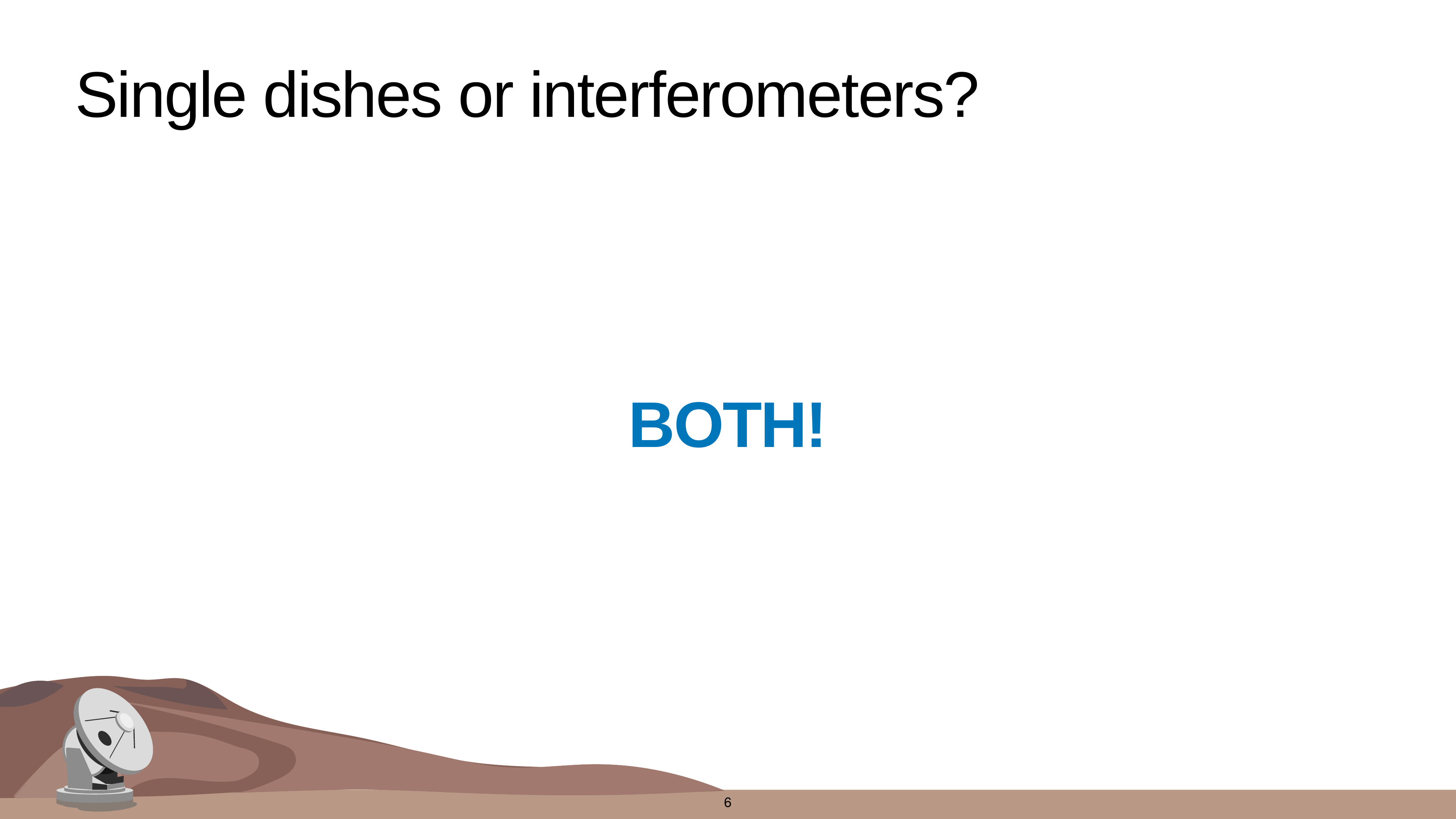

# Single dishes or interferometers?
BOTH!
6